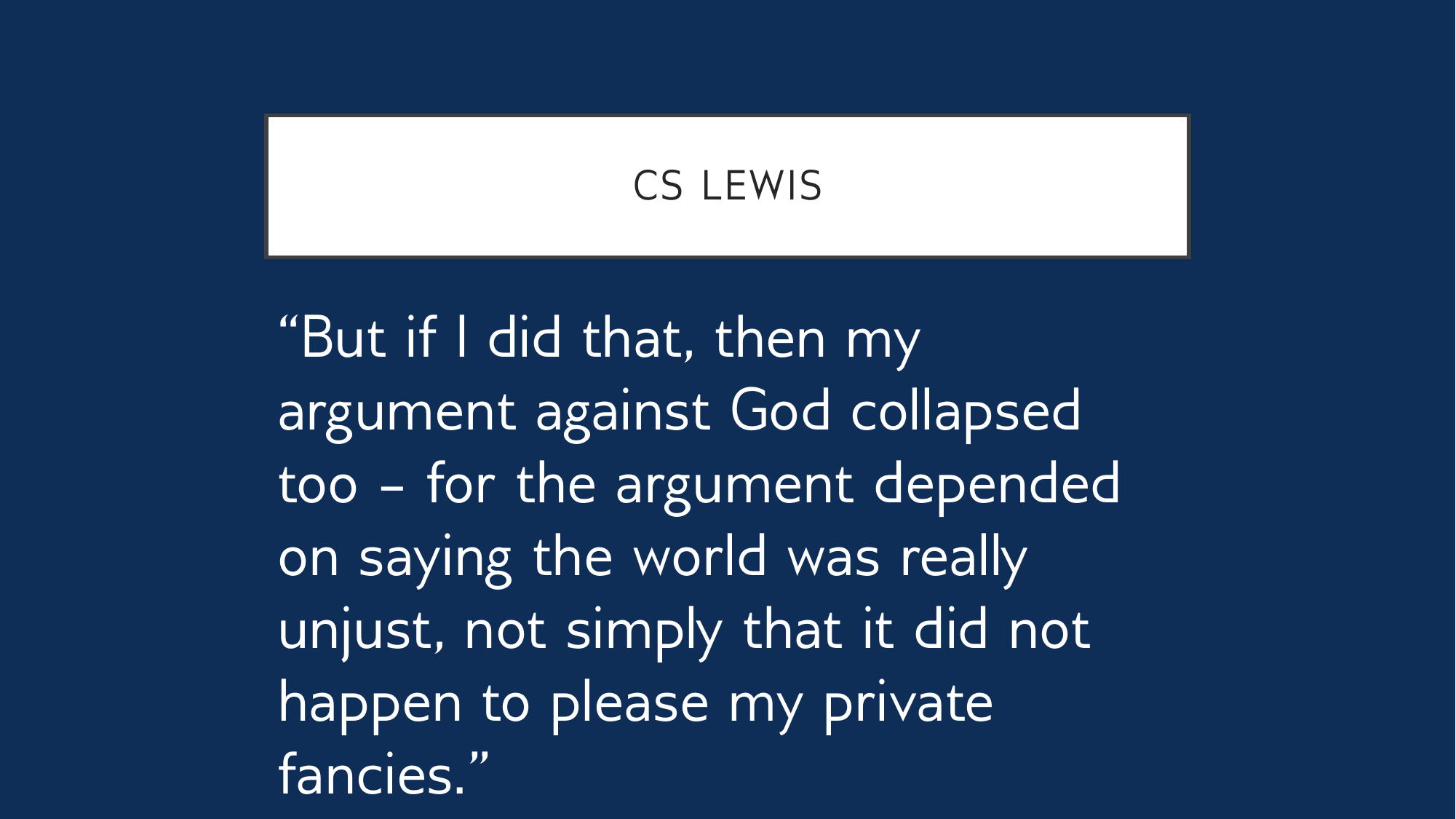

# CS Lewis
“But if I did that, then my argument against God collapsed too – for the argument depended on saying the world was really unjust, not simply that it did not happen to please my private fancies.”